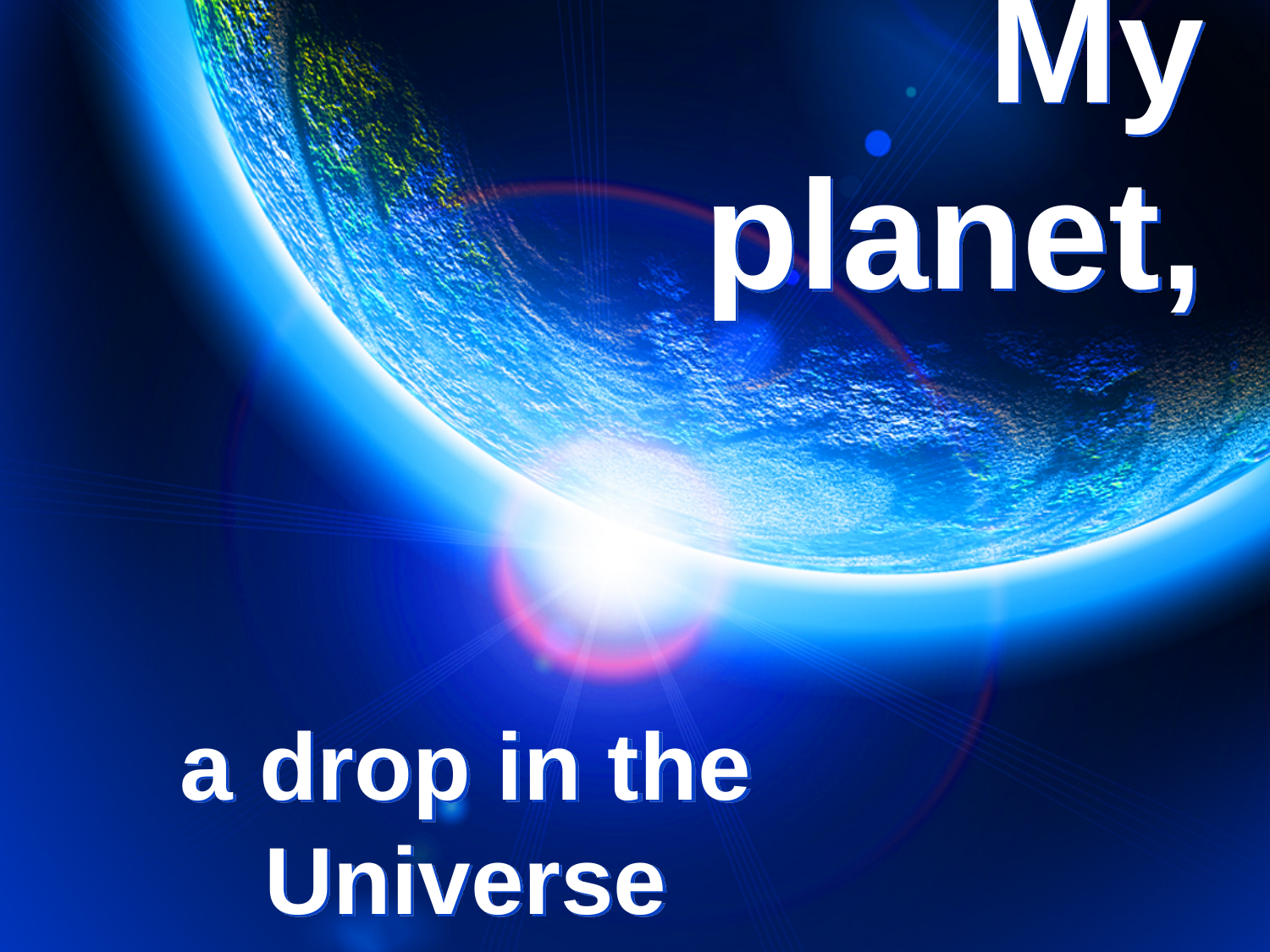

# My planet,
a drop in the Universe